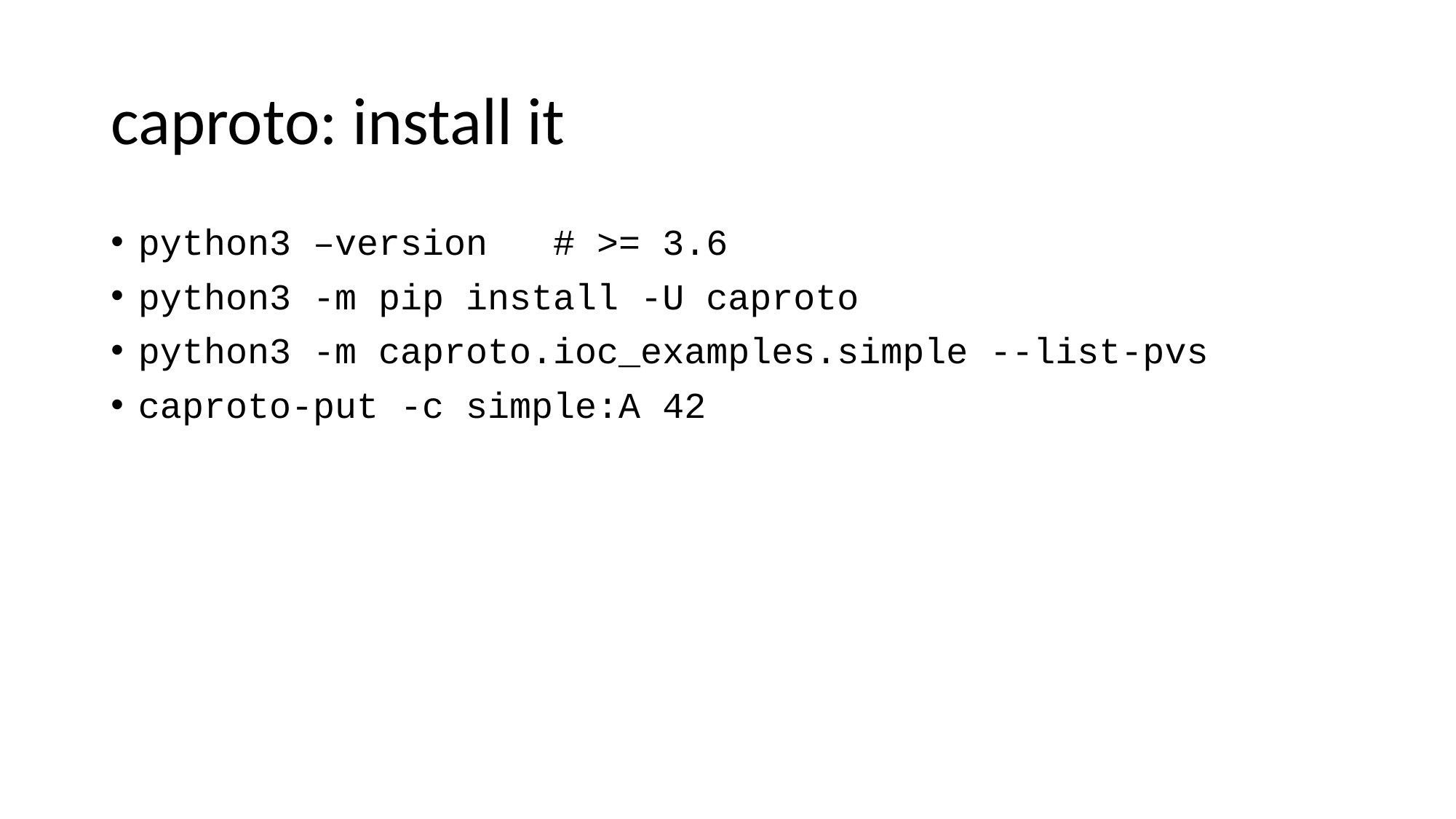

# caproto: install it
python3 –version   # >= 3.6
python3 -m pip install -U caproto
python3 -m caproto.ioc_examples.simple --list-pvs
caproto-put -c simple:A 42